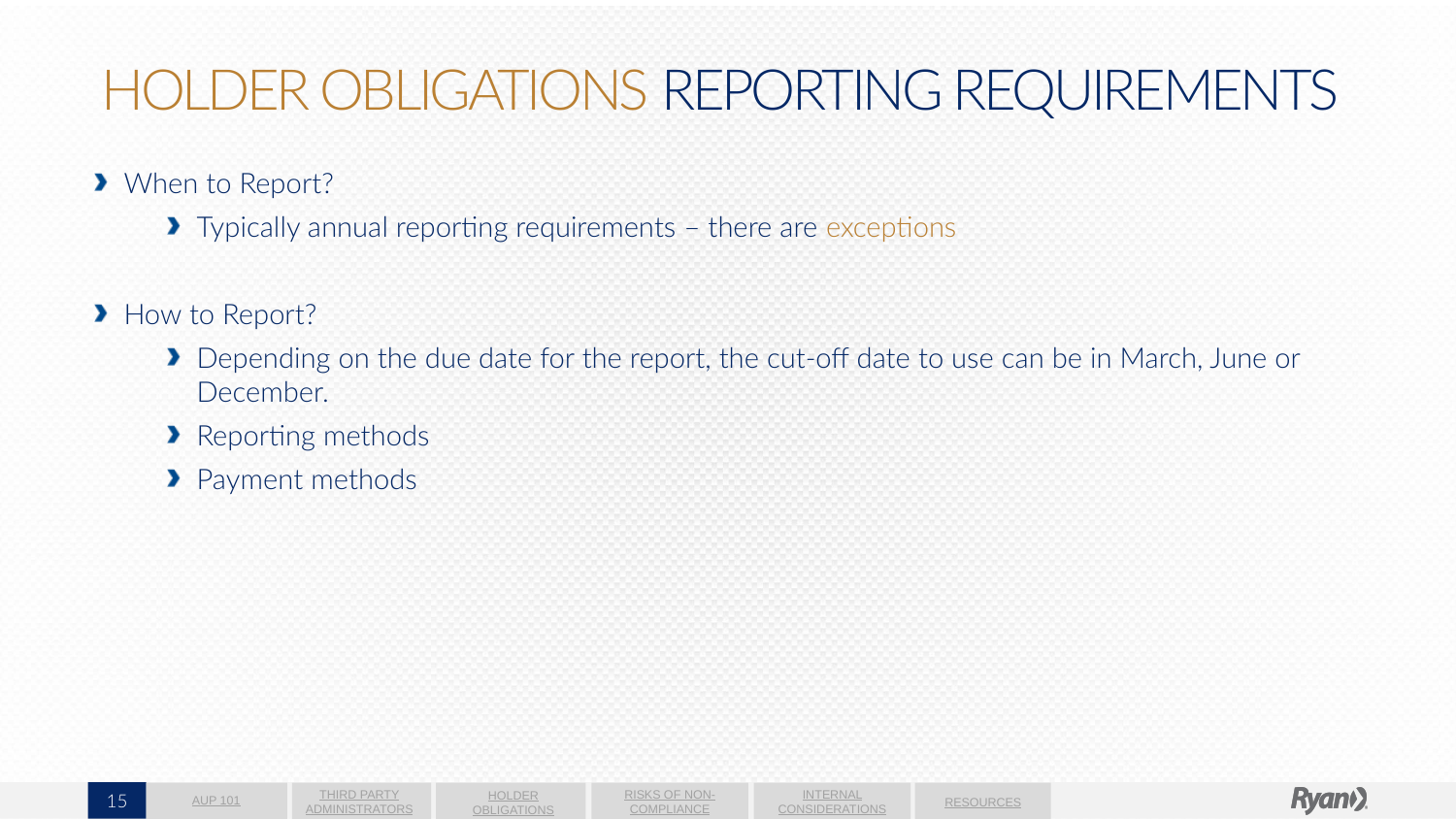

# HOLDER OBLIGATIONS REPORTING REQUIREMENTS
When to Report?
Typically annual reporting requirements – there are exceptions

How to Report?
Depending on the due date for the report, the cut-off date to use can be in March, June or December.
Reporting methods
Payment methods